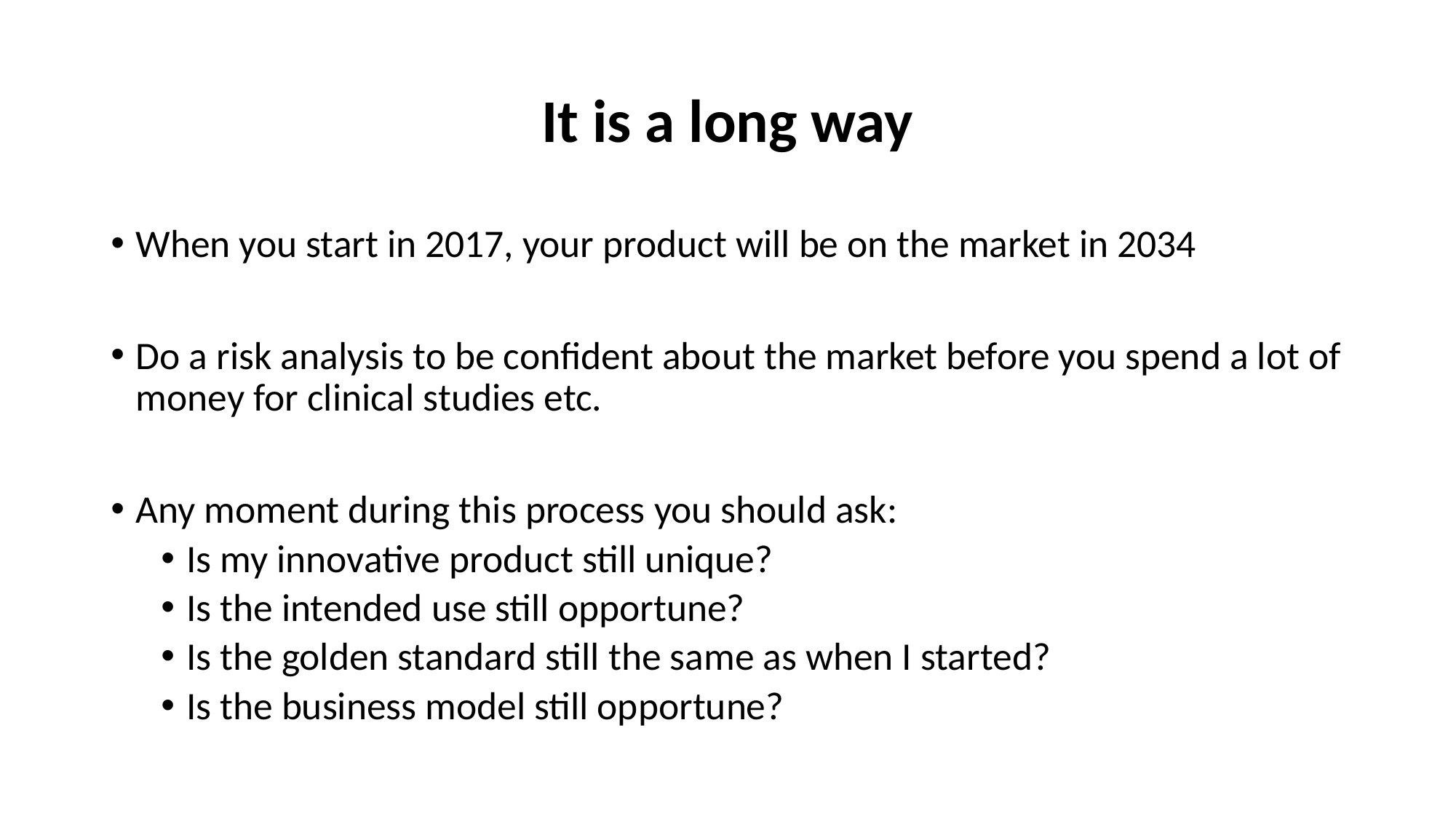

# It is a long way
When you start in 2017, your product will be on the market in 2034

Do a risk analysis to be confident about the market before you spend a lot of money for clinical studies etc.

Any moment during this process you should ask:
Is my innovative product still unique?
Is the intended use still opportune?
Is the golden standard still the same as when I started?
Is the business model still opportune?